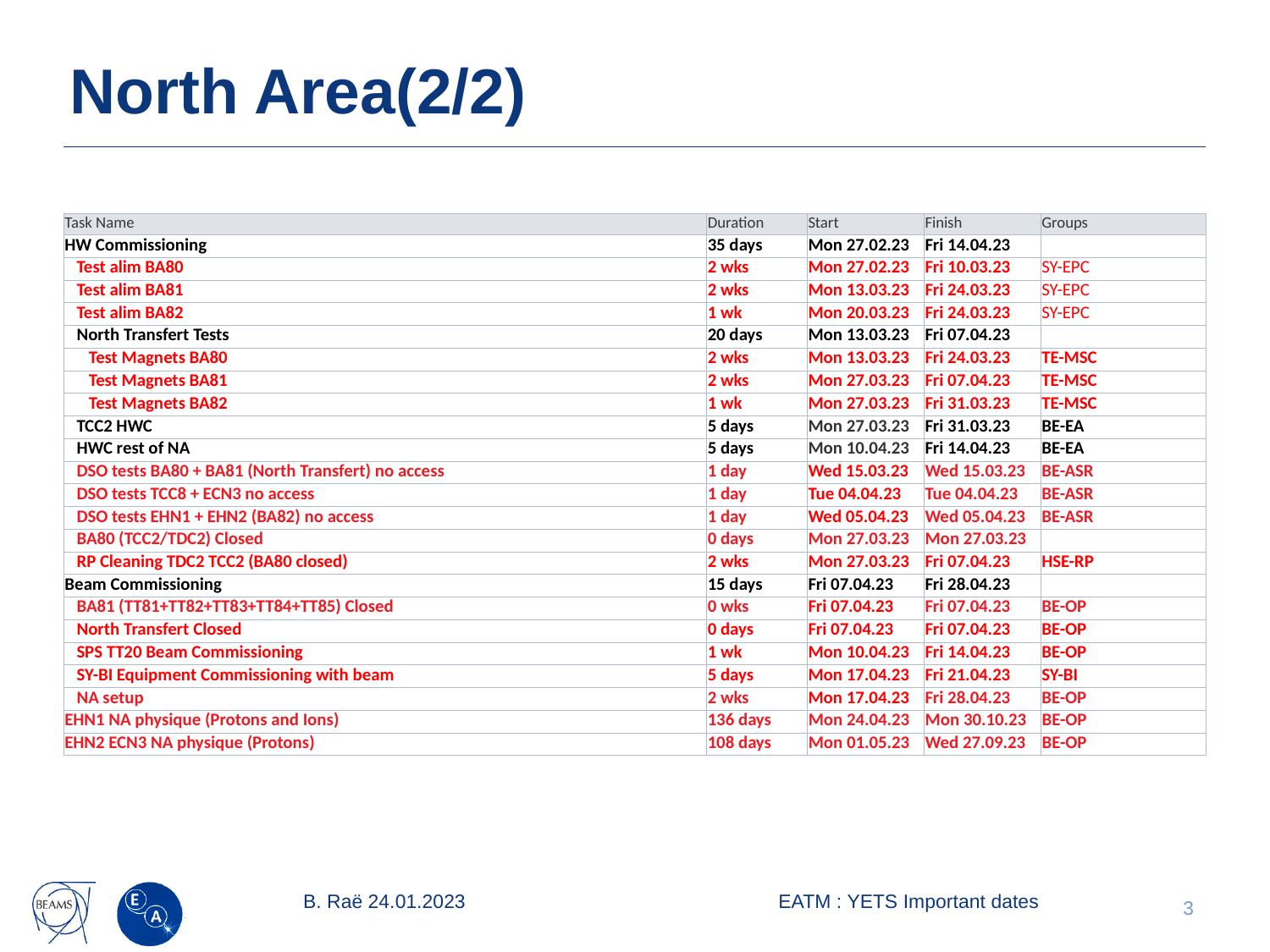

# North Area(2/2)
| Task Name | Duration | Start | Finish | Groups |
| --- | --- | --- | --- | --- |
| HW Commissioning | 35 days | Mon 27.02.23 | Fri 14.04.23 |  |
| Test alim BA80 | 2 wks | Mon 27.02.23 | Fri 10.03.23 | SY-EPC |
| Test alim BA81 | 2 wks | Mon 13.03.23 | Fri 24.03.23 | SY-EPC |
| Test alim BA82 | 1 wk | Mon 20.03.23 | Fri 24.03.23 | SY-EPC |
| North Transfert Tests | 20 days | Mon 13.03.23 | Fri 07.04.23 |  |
| Test Magnets BA80 | 2 wks | Mon 13.03.23 | Fri 24.03.23 | TE-MSC |
| Test Magnets BA81 | 2 wks | Mon 27.03.23 | Fri 07.04.23 | TE-MSC |
| Test Magnets BA82 | 1 wk | Mon 27.03.23 | Fri 31.03.23 | TE-MSC |
| TCC2 HWC | 5 days | Mon 27.03.23 | Fri 31.03.23 | BE-EA |
| HWC rest of NA | 5 days | Mon 10.04.23 | Fri 14.04.23 | BE-EA |
| DSO tests BA80 + BA81 (North Transfert) no access | 1 day | Wed 15.03.23 | Wed 15.03.23 | BE-ASR |
| DSO tests TCC8 + ECN3 no access | 1 day | Tue 04.04.23 | Tue 04.04.23 | BE-ASR |
| DSO tests EHN1 + EHN2 (BA82) no access | 1 day | Wed 05.04.23 | Wed 05.04.23 | BE-ASR |
| BA80 (TCC2/TDC2) Closed | 0 days | Mon 27.03.23 | Mon 27.03.23 |  |
| RP Cleaning TDC2 TCC2 (BA80 closed) | 2 wks | Mon 27.03.23 | Fri 07.04.23 | HSE-RP |
| Beam Commissioning | 15 days | Fri 07.04.23 | Fri 28.04.23 |  |
| BA81 (TT81+TT82+TT83+TT84+TT85) Closed | 0 wks | Fri 07.04.23 | Fri 07.04.23 | BE-OP |
| North Transfert Closed | 0 days | Fri 07.04.23 | Fri 07.04.23 | BE-OP |
| SPS TT20 Beam Commissioning | 1 wk | Mon 10.04.23 | Fri 14.04.23 | BE-OP |
| SY-BI Equipment Commissioning with beam | 5 days | Mon 17.04.23 | Fri 21.04.23 | SY-BI |
| NA setup | 2 wks | Mon 17.04.23 | Fri 28.04.23 | BE-OP |
| EHN1 NA physique (Protons and Ions) | 136 days | Mon 24.04.23 | Mon 30.10.23 | BE-OP |
| EHN2 ECN3 NA physique (Protons) | 108 days | Mon 01.05.23 | Wed 27.09.23 | BE-OP |
B. Raë 24.01.2023
EATM : YETS Important dates
3